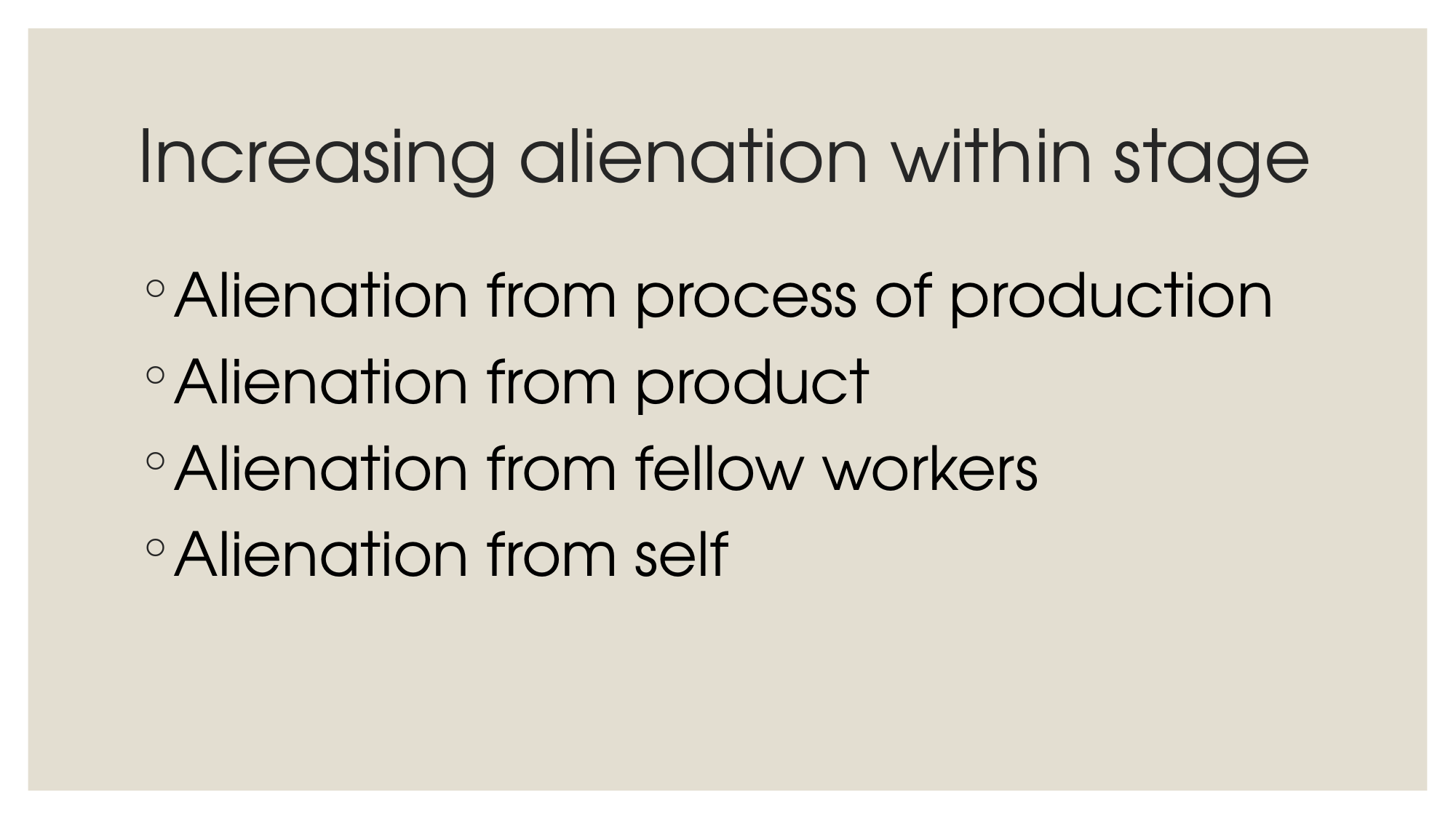

# Increasing alienation within stage
Alienation from process of production
Alienation from product
Alienation from fellow workers
Alienation from self